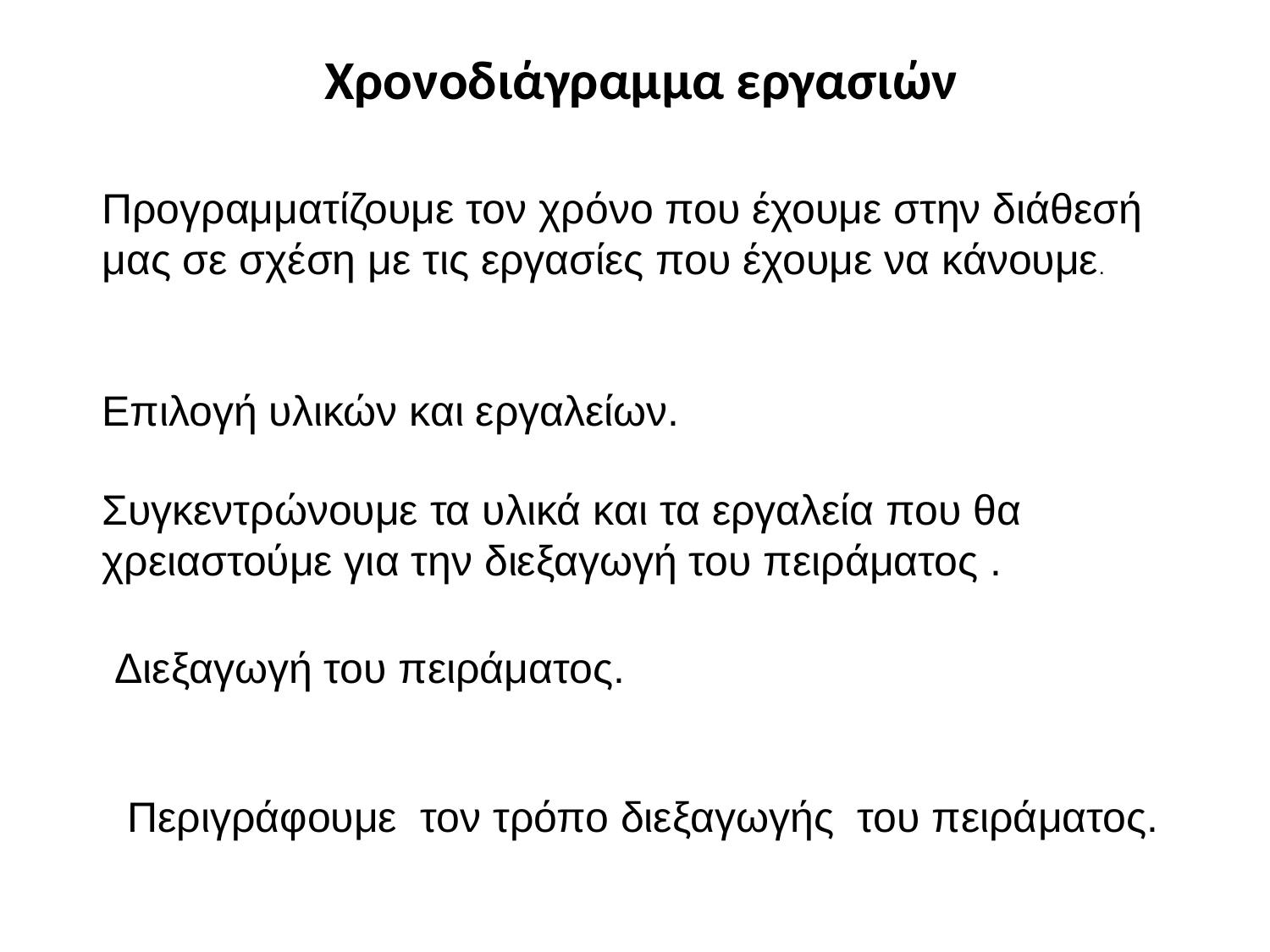

# Χρονοδιάγραμμα εργασιών
Προγραμματίζουμε τον χρόνο που έχουμε στην διάθεσή μας σε σχέση με τις εργασίες που έχουμε να κάνουμε.
Επιλογή υλικών και εργαλείων.
Συγκεντρώνουμε τα υλικά και τα εργαλεία που θα χρειαστούμε για την διεξαγωγή του πειράματος .
Διεξαγωγή του πειράματος.
Περιγράφουμε  τον τρόπο διεξαγωγής  του πειράματος.